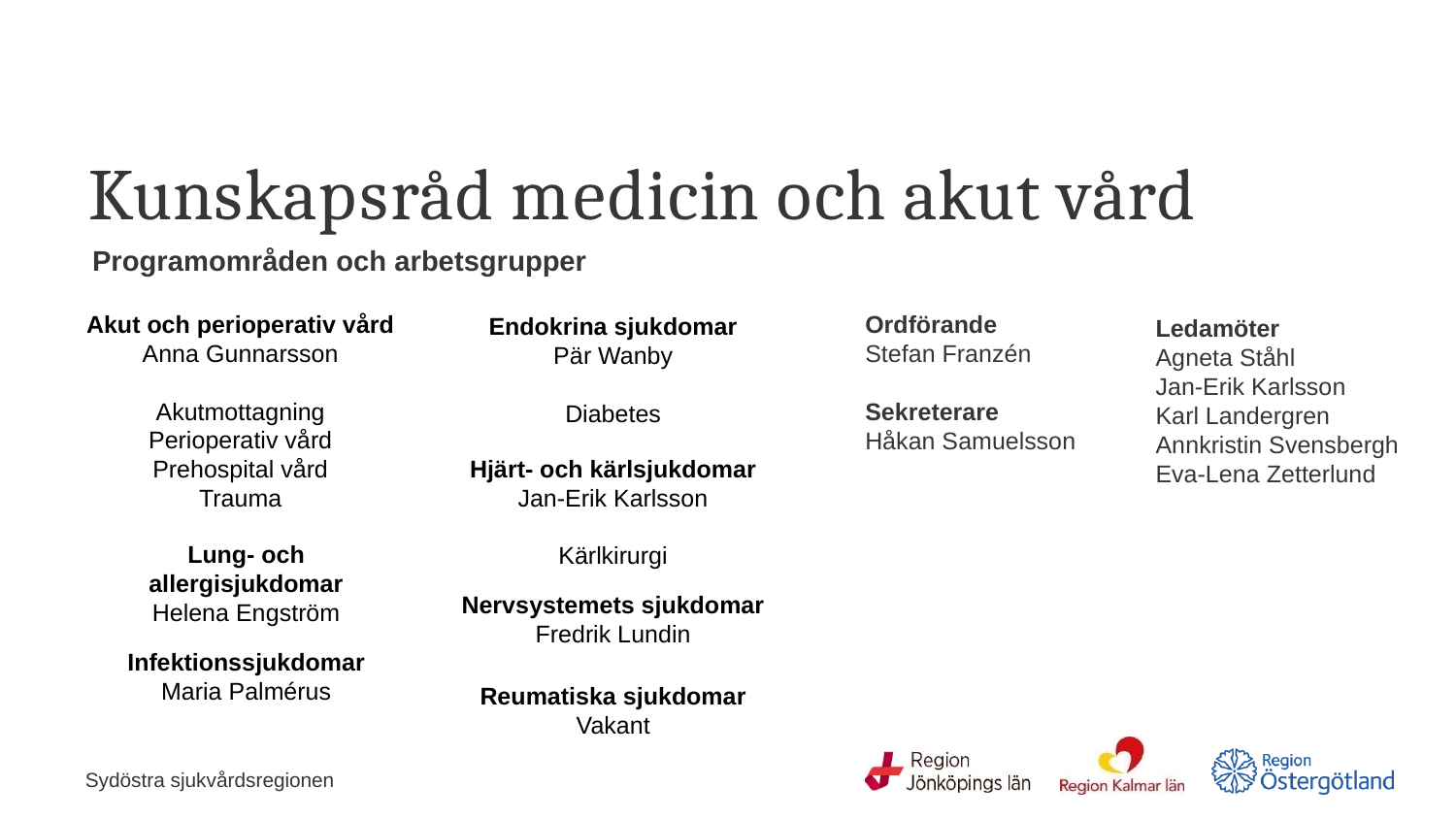

# Kunskapsråd medicin och akut vård
Programområden och arbetsgrupper
Ordförande
Stefan Franzén

Sekreterare
Håkan Samuelsson

Ledamöter
Agneta Ståhl
Jan-Erik Karlsson
Karl Landergren
Annkristin Svensbergh
Eva-Lena Zetterlund

Akut och perioperativ vård
Anna Gunnarsson

Akutmottagning
Perioperativ vård
Prehospital vård
Trauma
Endokrina sjukdomar
Pär Wanby

Diabetes
Hjärt- och kärlsjukdomar
Jan-Erik Karlsson

Kärlkirurgi
Lung- och allergisjukdomar
Helena Engström
Nervsystemets sjukdomar
Fredrik Lundin
Infektionssjukdomar
Maria Palmérus
Reumatiska sjukdomar
Vakant